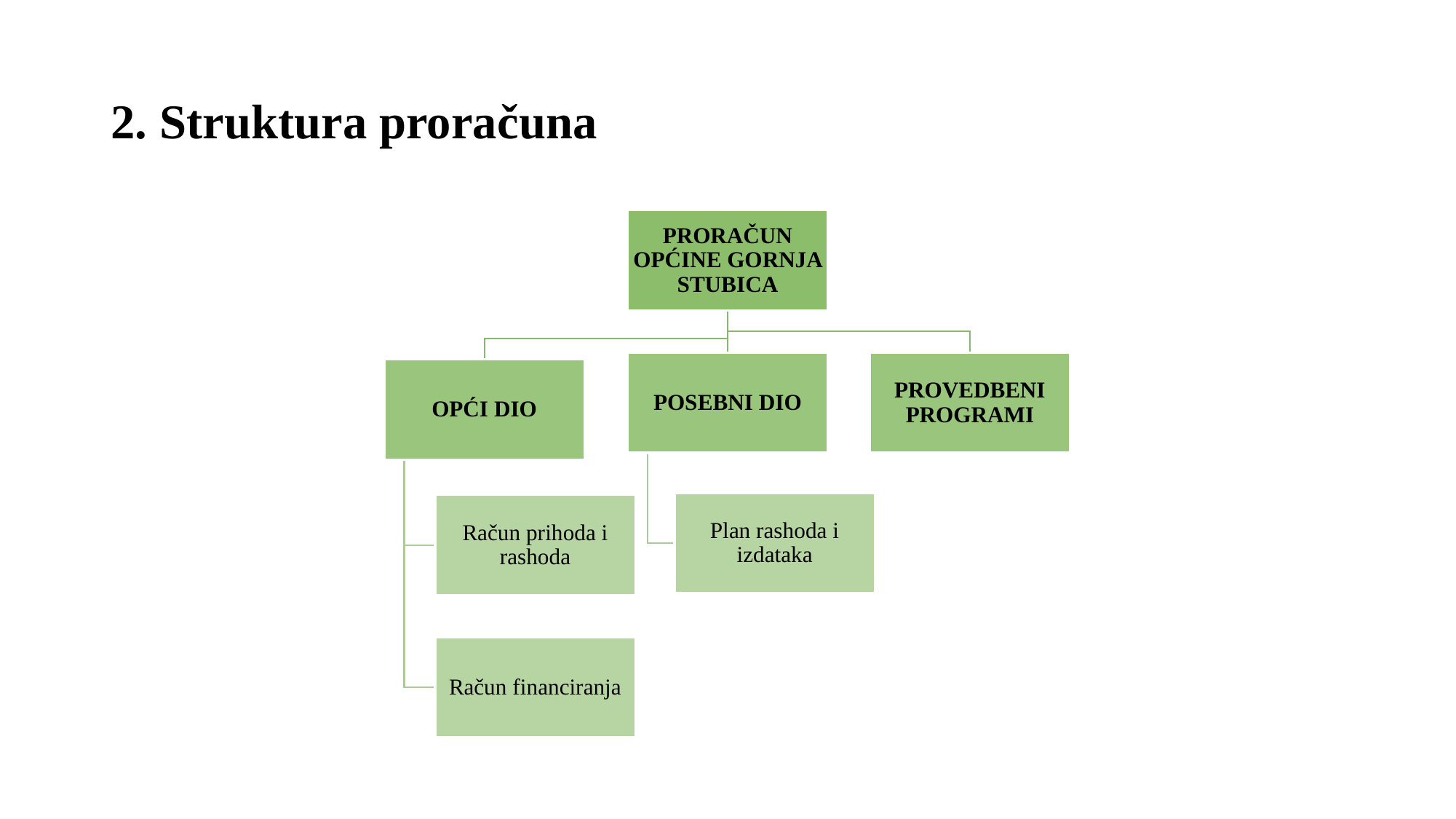

# 2. Struktura proračuna
PRORAČUN OPĆINE GORNJA STUBICA
OPĆI DIO
Račun prihoda i rashoda
Račun financiranja
POSEBNI DIO
Plan rashoda i izdataka
PROVEDBENI PROGRAMI